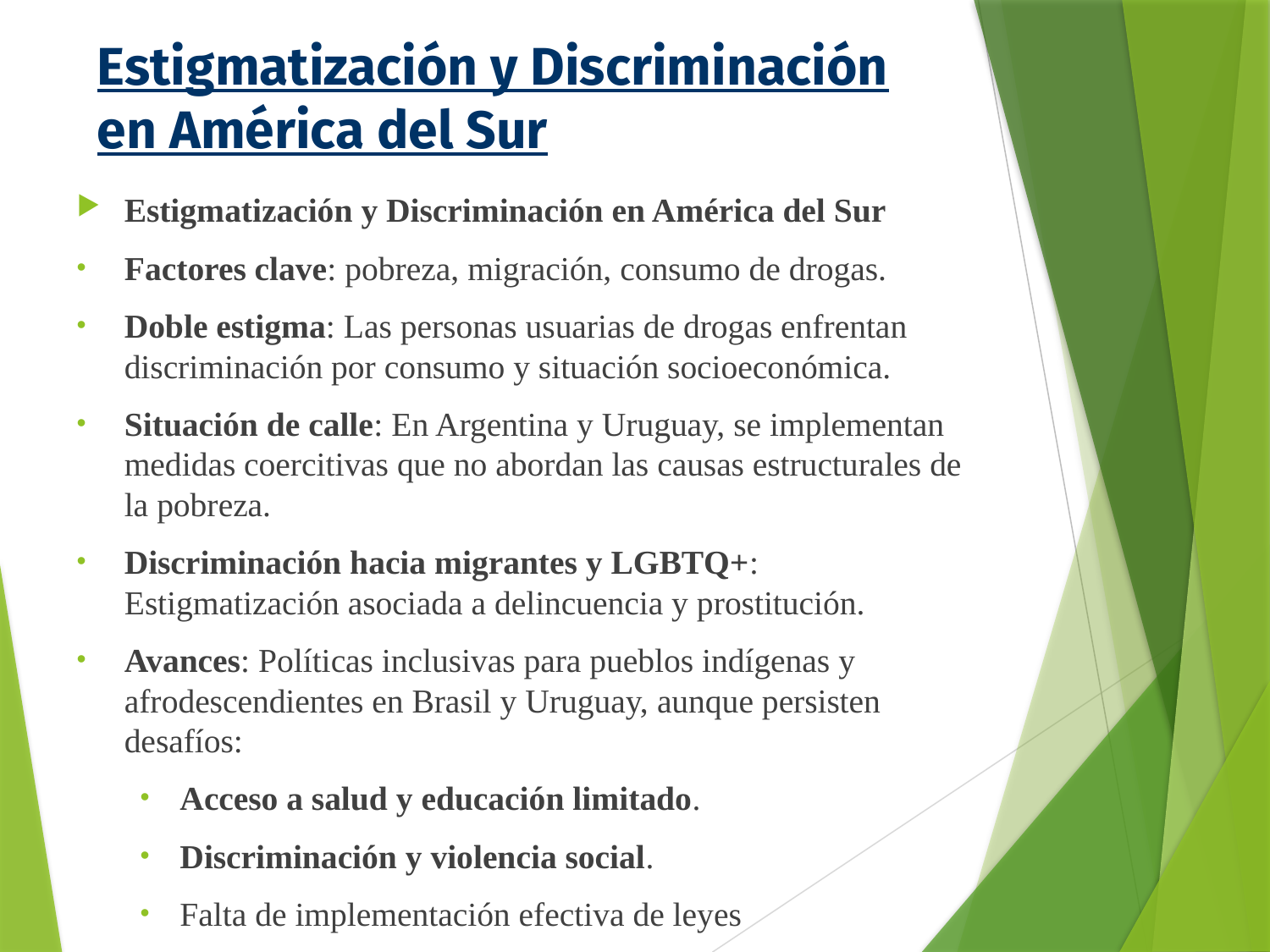

# Estigmatización y Discriminación en América del Sur
Estigmatización y Discriminación en América del Sur
Factores clave: pobreza, migración, consumo de drogas.
Doble estigma: Las personas usuarias de drogas enfrentan discriminación por consumo y situación socioeconómica.
Situación de calle: En Argentina y Uruguay, se implementan medidas coercitivas que no abordan las causas estructurales de la pobreza.
Discriminación hacia migrantes y LGBTQ+: Estigmatización asociada a delincuencia y prostitución.
Avances: Políticas inclusivas para pueblos indígenas y afrodescendientes en Brasil y Uruguay, aunque persisten desafíos:
Acceso a salud y educación limitado.
Discriminación y violencia social.
Falta de implementación efectiva de leyes